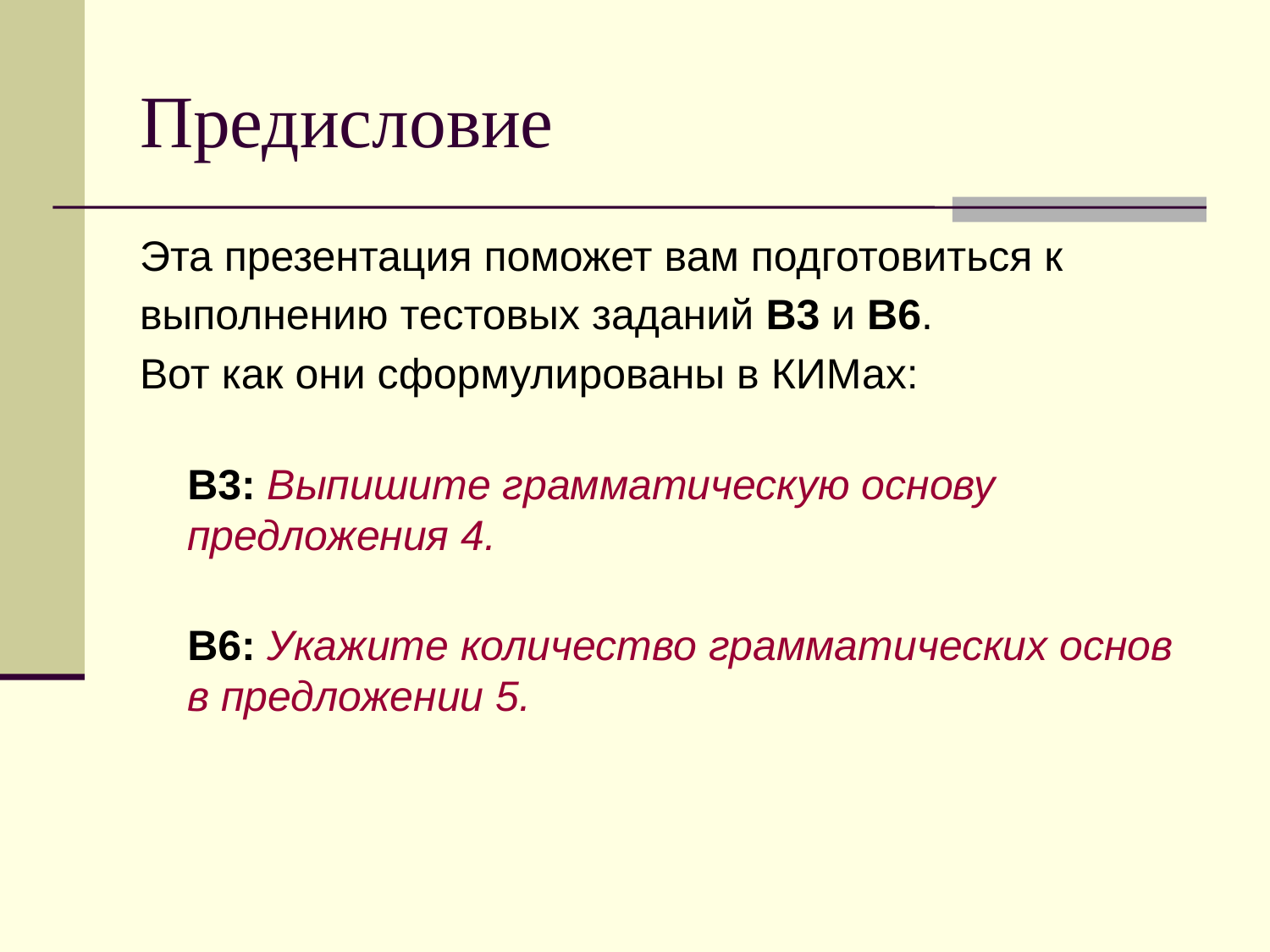

# Предисловие
Эта презентация поможет вам подготовиться к
выполнению тестовых заданий В3 и В6.
Вот как они сформулированы в КИМах:
В3: Выпишите грамматическую основу предложения 4.
В6: Укажите количество грамматических основ в предложении 5.